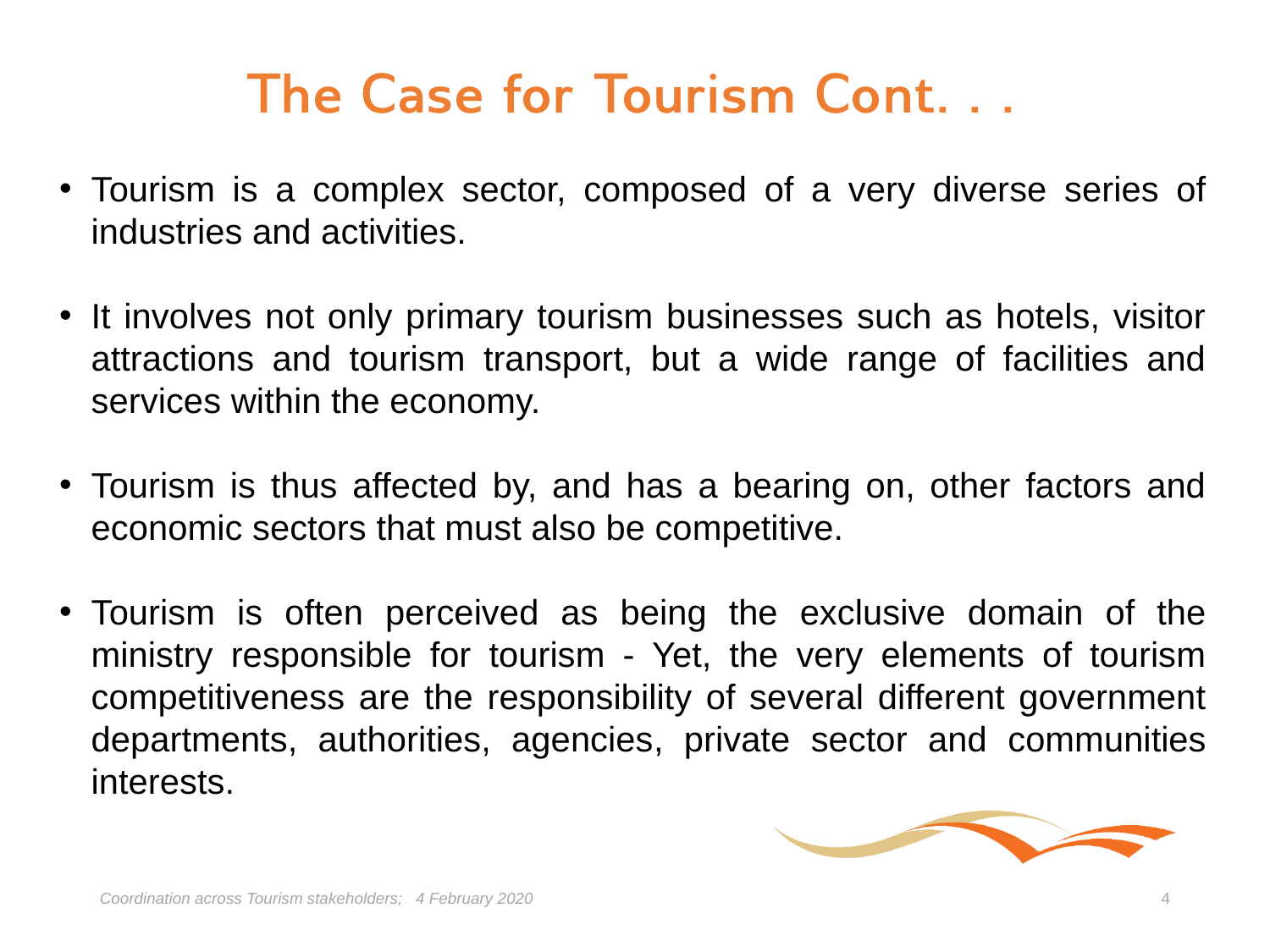

# The Case for Tourism Cont. . .
Tourism is a complex sector, composed of a very diverse series of industries and activities.

It involves not only primary tourism businesses such as hotels, visitor attractions and tourism transport, but a wide range of facilities and services within the economy.

Tourism is thus affected by, and has a bearing on, other factors and economic sectors that must also be competitive.

Tourism is often perceived as being the exclusive domain of the ministry responsible for tourism - Yet, the very elements of tourism competitiveness are the responsibility of several different government departments, authorities, agencies, private sector and communities interests.
Coordination across Tourism stakeholders;   4 February 2020
4